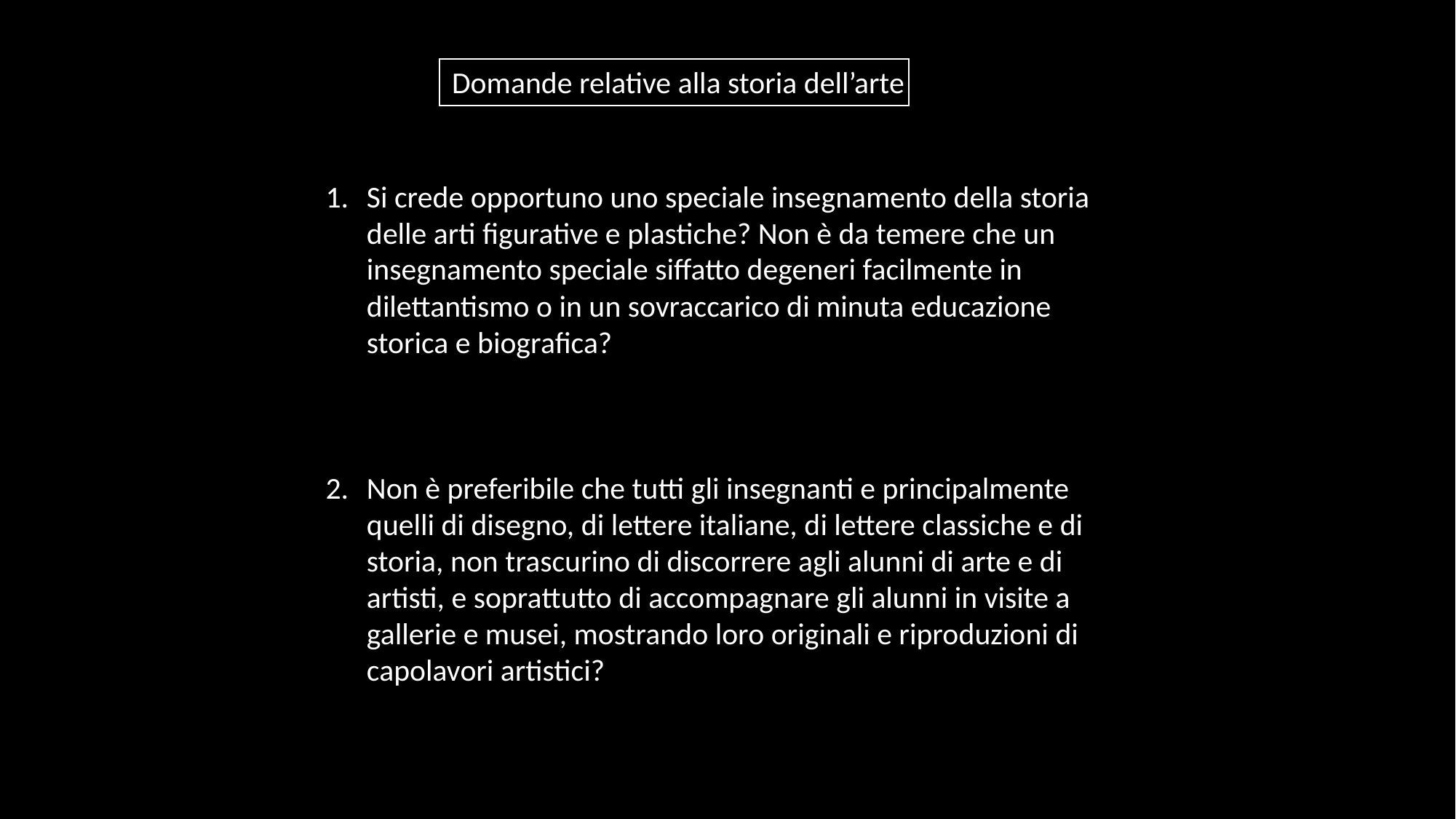

Domande relative alla storia dell’arte

Si crede opportuno uno speciale insegnamento della storia delle arti figurative e plastiche? Non è da temere che un insegnamento speciale siffatto degeneri facilmente in dilettantismo o in un sovraccarico di minuta educazione storica e biografica?

Non è preferibile che tutti gli insegnanti e principalmente quelli di disegno, di lettere italiane, di lettere classiche e di storia, non trascurino di discorrere agli alunni di arte e di artisti, e soprattutto di accompagnare gli alunni in visite a gallerie e musei, mostrando loro originali e riproduzioni di capolavori artistici?